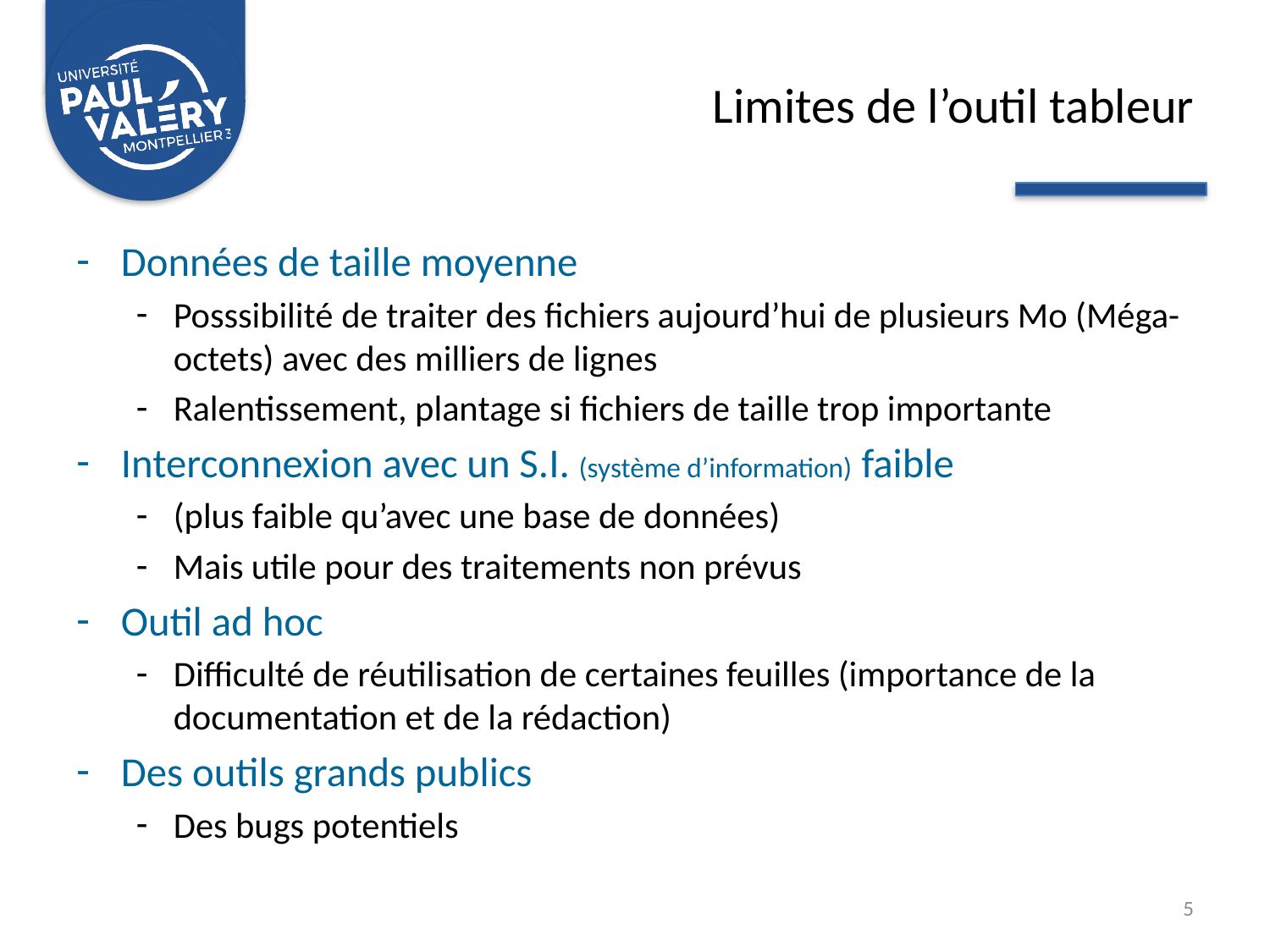

# Limites de l’outil tableur
Données de taille moyenne
Posssibilité de traiter des fichiers aujourd’hui de plusieurs Mo (Méga-octets) avec des milliers de lignes
Ralentissement, plantage si fichiers de taille trop importante
Interconnexion avec un S.I. (système d’information) faible
(plus faible qu’avec une base de données)
Mais utile pour des traitements non prévus
Outil ad hoc
Difficulté de réutilisation de certaines feuilles (importance de la documentation et de la rédaction)
Des outils grands publics
Des bugs potentiels
5